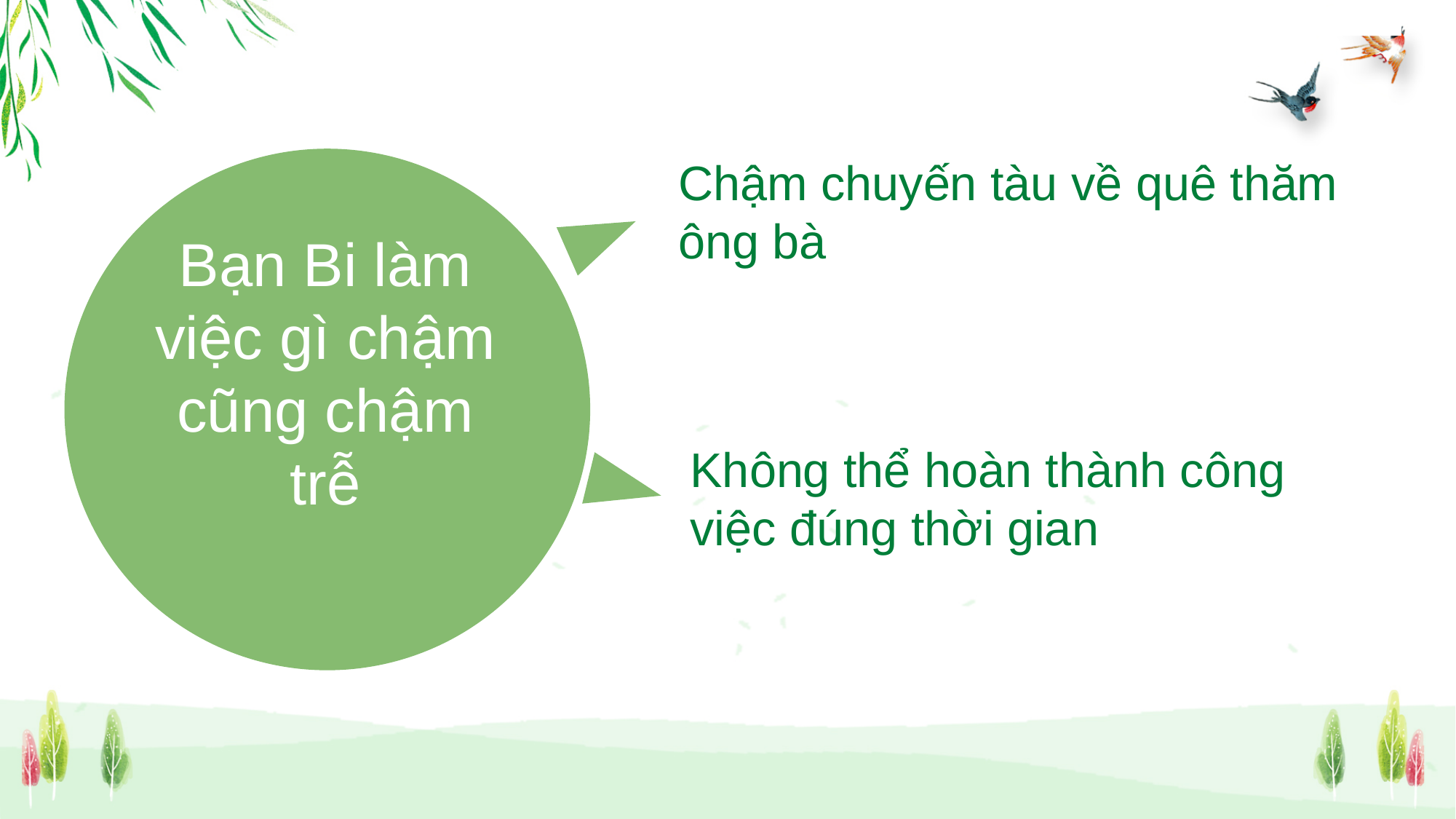

Chậm chuyến tàu về quê thăm ông bà

Bạn Bi làm việc gì chậm cũng chậm trễ
Không thể hoàn thành công việc đúng thời gian